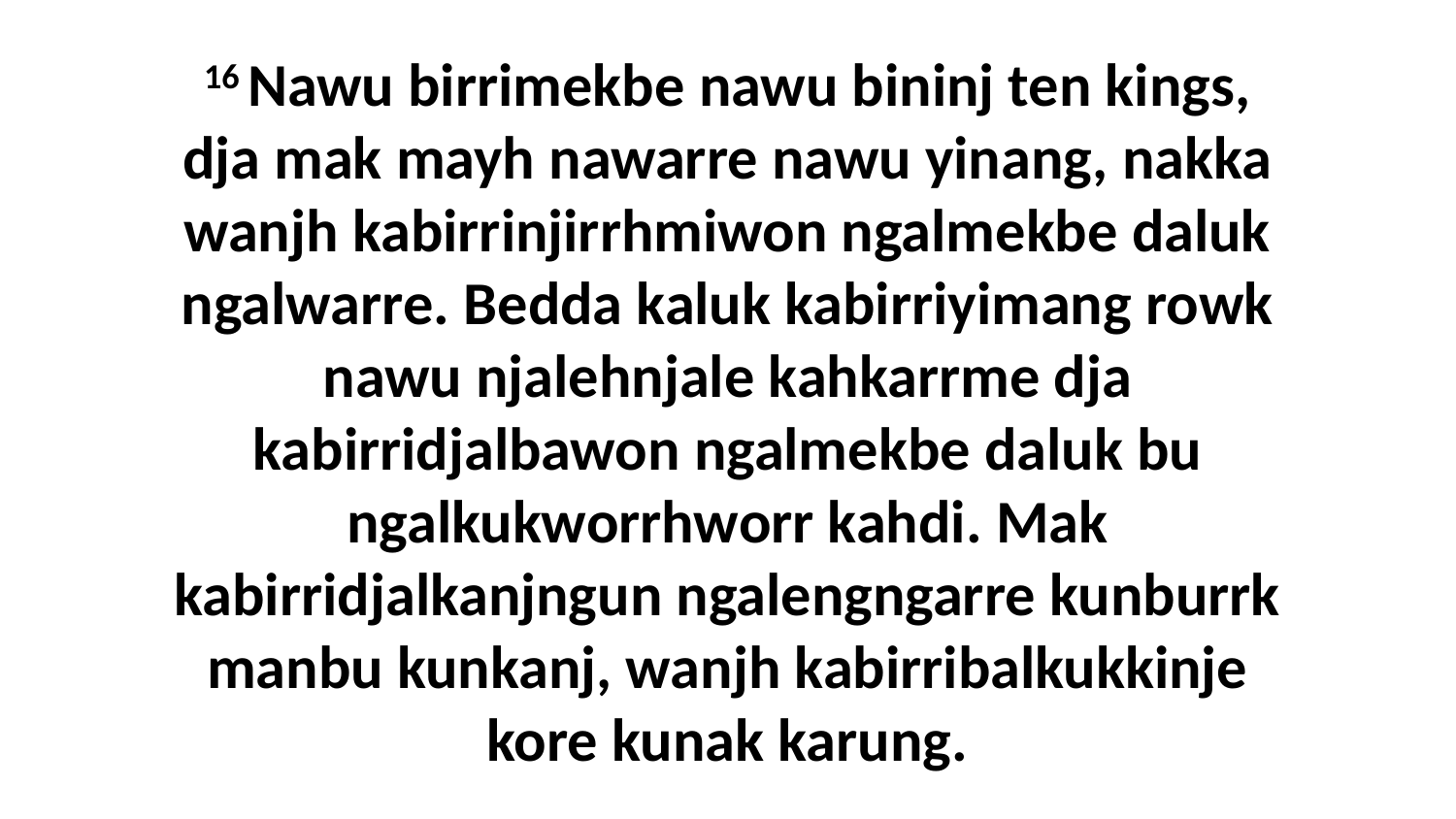

16 Nawu birrimekbe nawu bininj ten kings, dja mak mayh nawarre nawu yinang, nakka wanjh kabirrinjirrhmiwon ngalmekbe daluk ngalwarre. Bedda kaluk kabirriyimang rowk nawu njalehnjale kahkarrme dja kabirridjalbawon ngalmekbe daluk bu ngalkukworrhworr kahdi. Mak kabirridjalkanjngun ngalengngarre kunburrk manbu kunkanj, wanjh kabirribalkukkinje kore kunak karung.